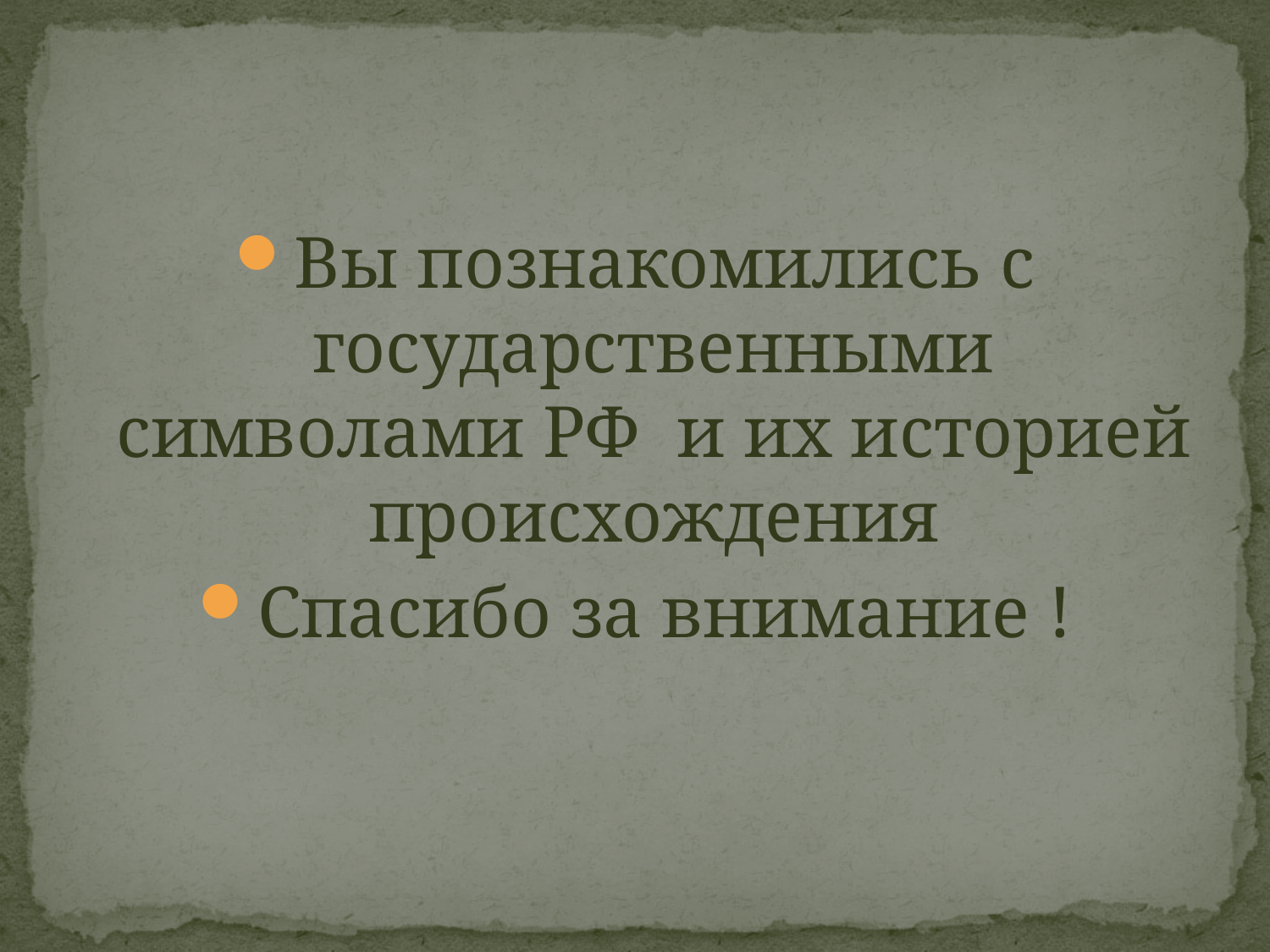

#
Вы познакомились с государственными символами РФ  и их историей происхождения
Спасибо за внимание !